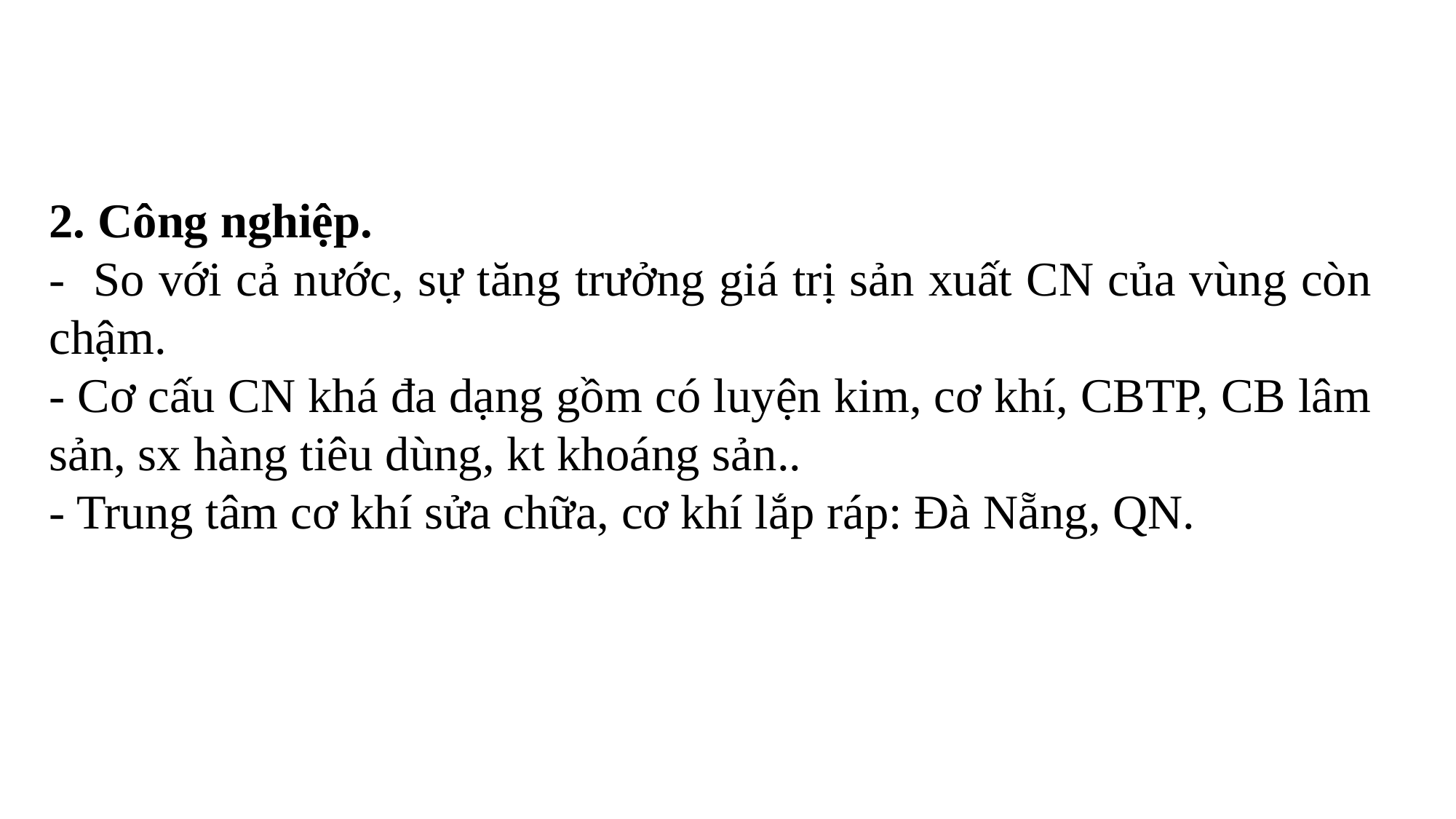

2. Công nghiệp.
-  So với cả nước, sự tăng trưởng giá trị sản xuất CN của vùng còn chậm.
- Cơ cấu CN khá đa dạng gồm có luyện kim, cơ khí, CBTP, CB lâm sản, sx hàng tiêu dùng, kt khoáng sản..
- Trung tâm cơ khí sửa chữa, cơ khí lắp ráp: Đà Nẵng, QN.